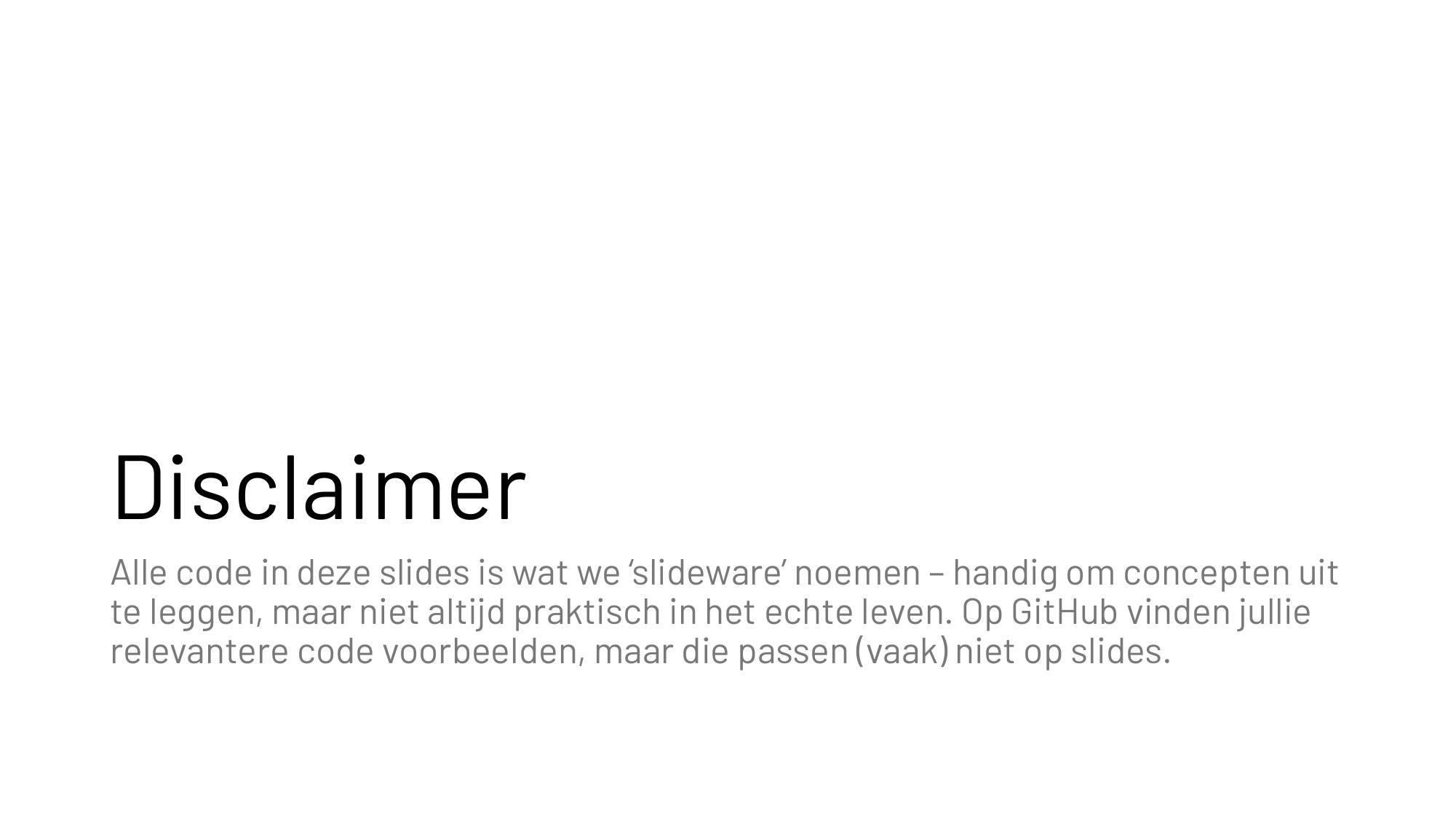

# Disclaimer
Alle code in deze slides is wat we ‘slideware’ noemen – handig om concepten uit te leggen, maar niet altijd praktisch in het echte leven. Op GitHub vinden jullie relevantere code voorbeelden, maar die passen (vaak) niet op slides.